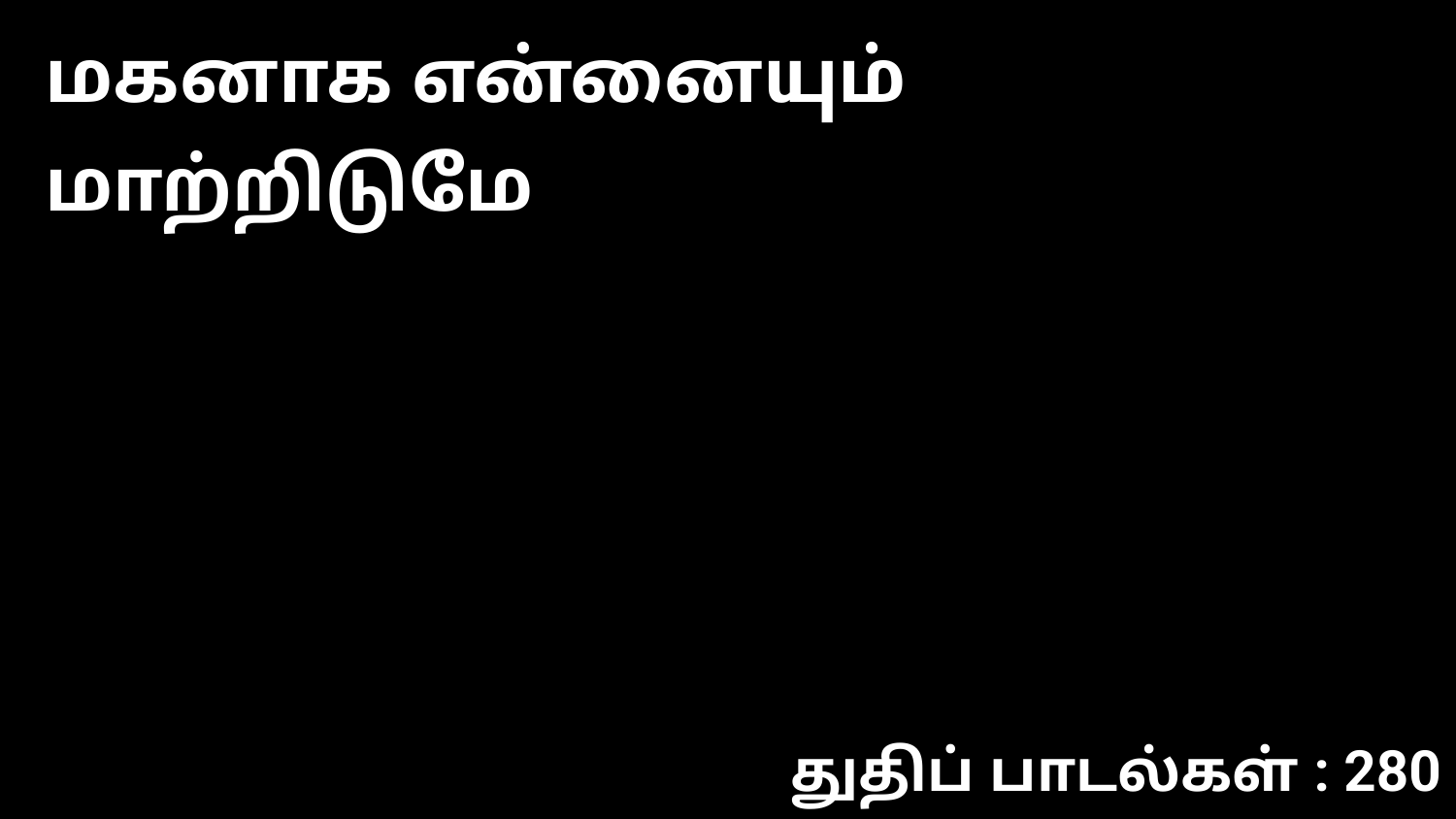

மகனாக என்னையும் மாற்றிடுமே
துதிப் பாடல்கள் : 280